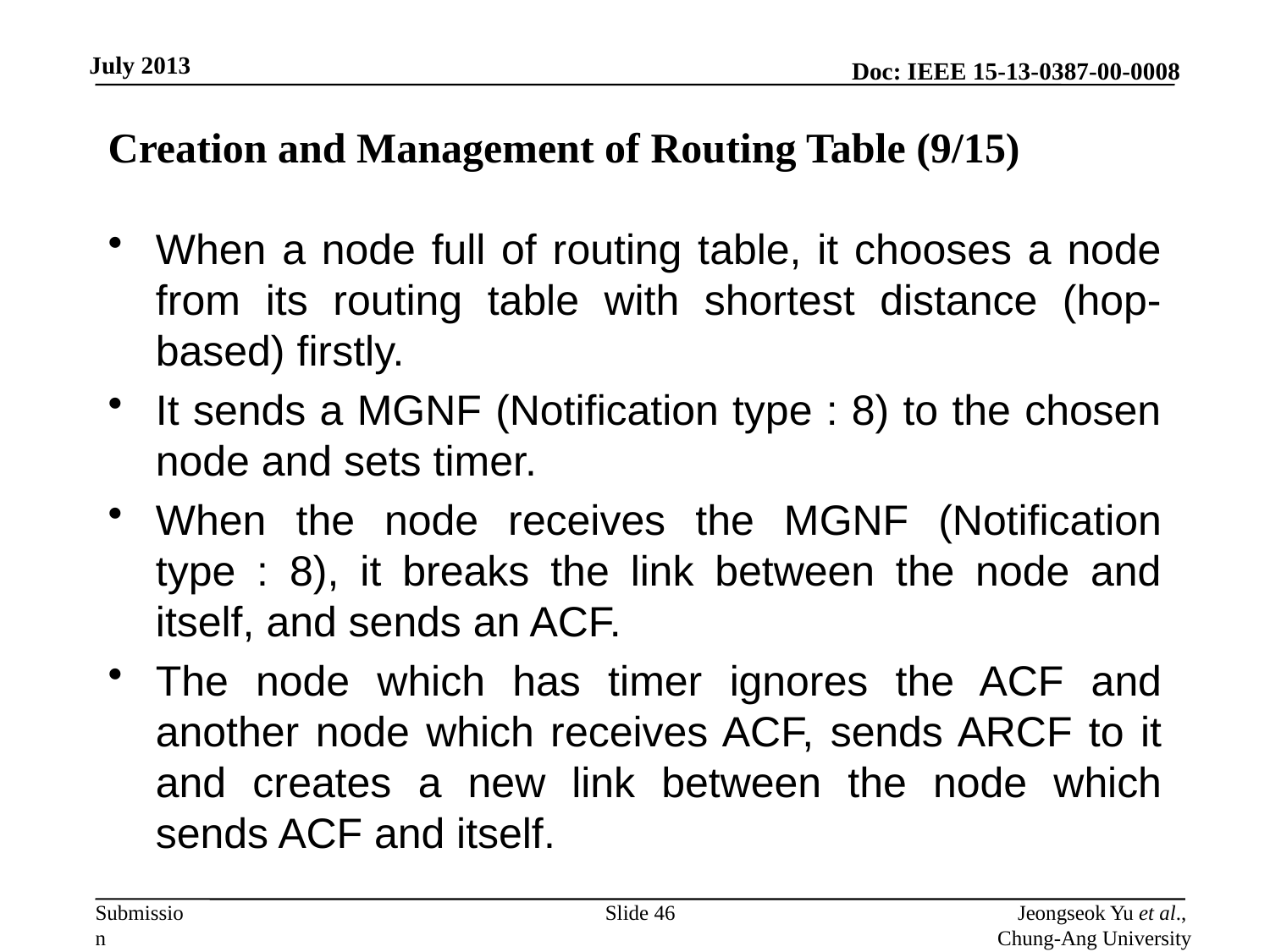

# Creation and Management of Routing Table (9/15)
When a node full of routing table, it chooses a node from its routing table with shortest distance (hop-based) firstly.
It sends a MGNF (Notification type : 8) to the chosen node and sets timer.
When the node receives the MGNF (Notification type : 8), it breaks the link between the node and itself, and sends an ACF.
The node which has timer ignores the ACF and another node which receives ACF, sends ARCF to it and creates a new link between the node which sends ACF and itself.
Slide 46